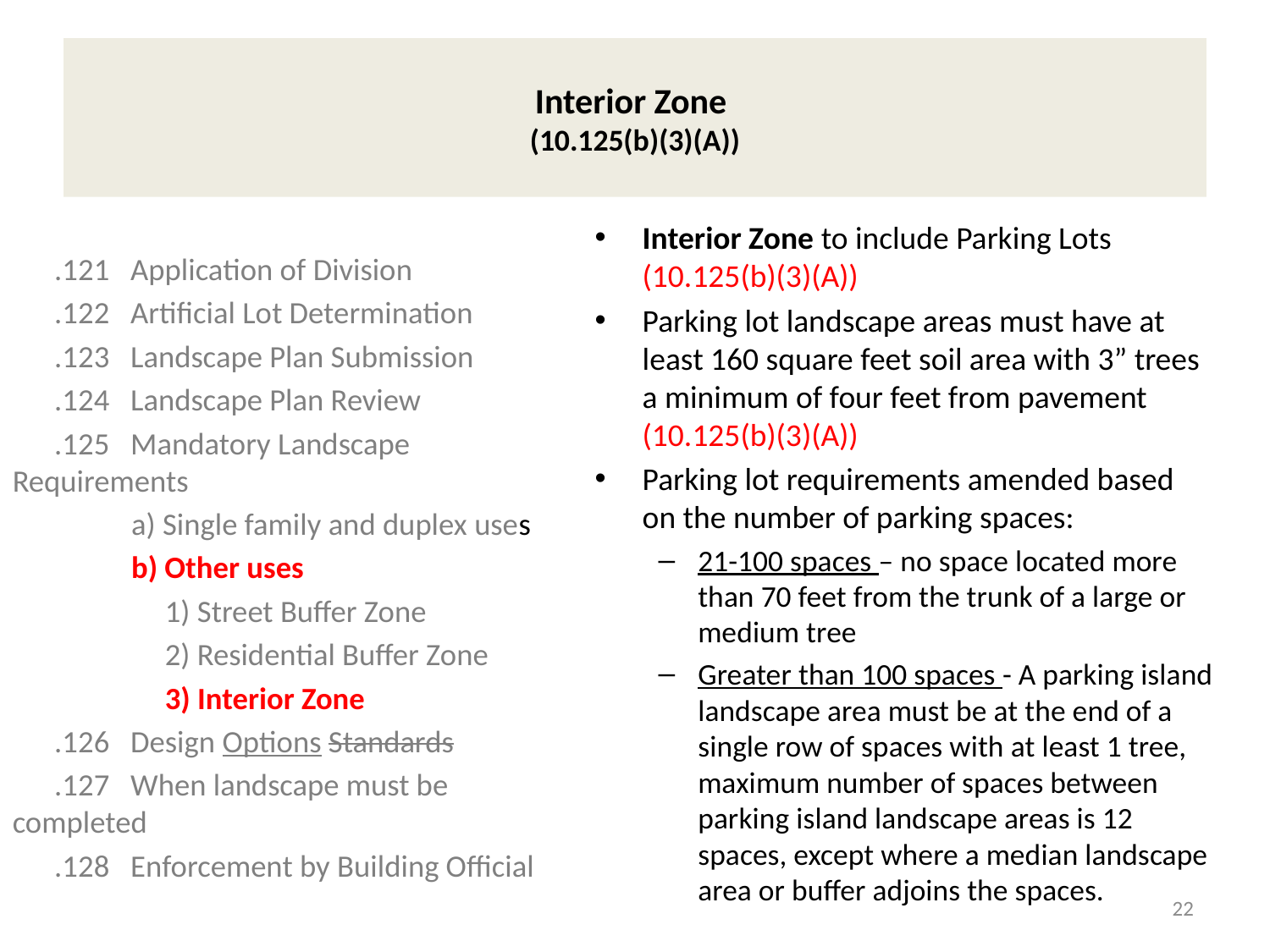

# Interior Zone (10.125(b)(3)(A))
Interior Zone to include Parking Lots  (10.125(b)(3)(A))
Parking lot landscape areas must have at least 160 square feet soil area with 3” trees a minimum of four feet from pavement  (10.125(b)(3)(A))
Parking lot requirements amended based on the number of parking spaces:
21-100 spaces – no space located more than 70 feet from the trunk of a large or medium tree
Greater than 100 spaces - A parking island landscape area must be at the end of a single row of spaces with at least 1 tree, maximum number of spaces between parking island landscape areas is 12 spaces, except where a median landscape area or buffer adjoins the spaces.
      .121   Application of Division
      .122   Artificial Lot Determination
      .123   Landscape Plan Submission
      .124   Landscape Plan Review
      .125   Mandatory Landscape 	Requirements
                 a) Single family and duplex uses
                 b) Other uses
	    1) Street Buffer Zone
	    2) Residential Buffer Zone
	    3) Interior Zone
      .126   Design Options Standards
      .127   When landscape must be 	completed
      .128   Enforcement by Building Official

22